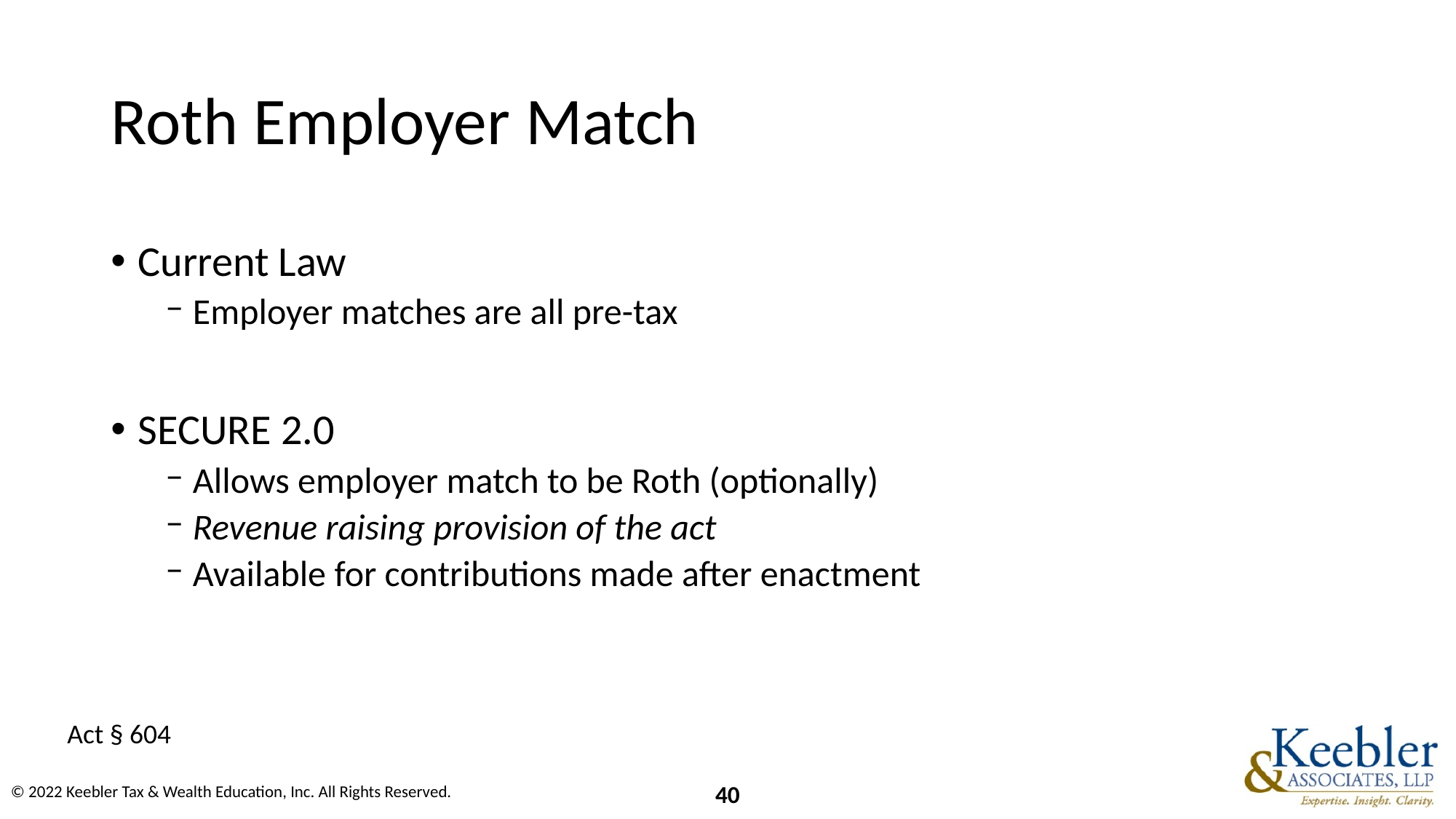

# Roth Employer Match
Current Law
Employer matches are all pre-tax

SECURE 2.0
Allows employer match to be Roth (optionally)
Revenue raising provision of the act
Available for contributions made after enactment

Act § 604